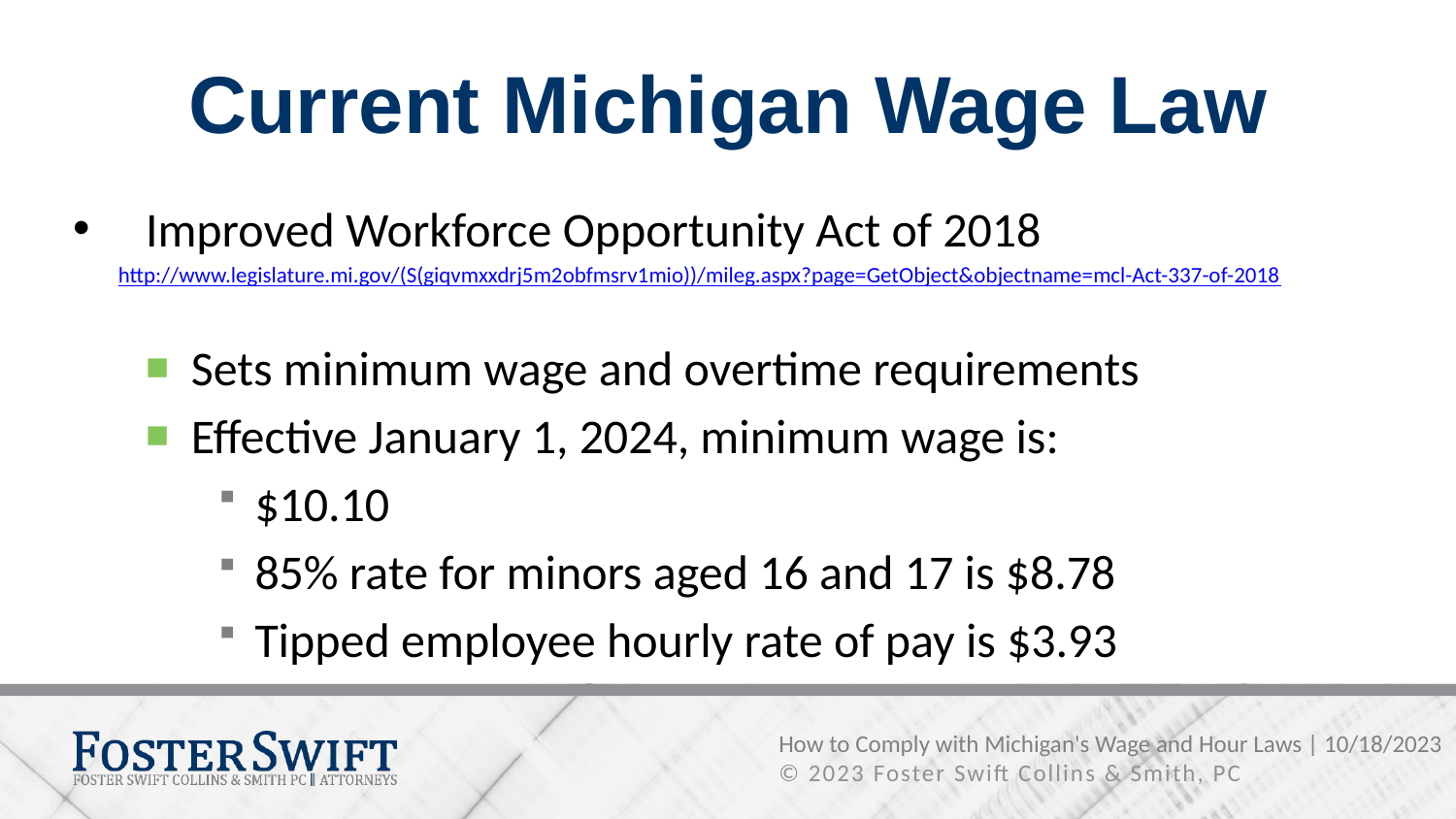

# Current Michigan Wage Law
Improved Workforce Opportunity Act of 2018
http://www.legislature.mi.gov/(S(giqvmxxdrj5m2obfmsrv1mio))/mileg.aspx?page=GetObject&objectname=mcl-Act-337-of-2018

Sets minimum wage and overtime requirements
Effective January 1, 2024, minimum wage is:
$10.10
85% rate for minors aged 16 and 17 is $8.78
Tipped employee hourly rate of pay is $3.93